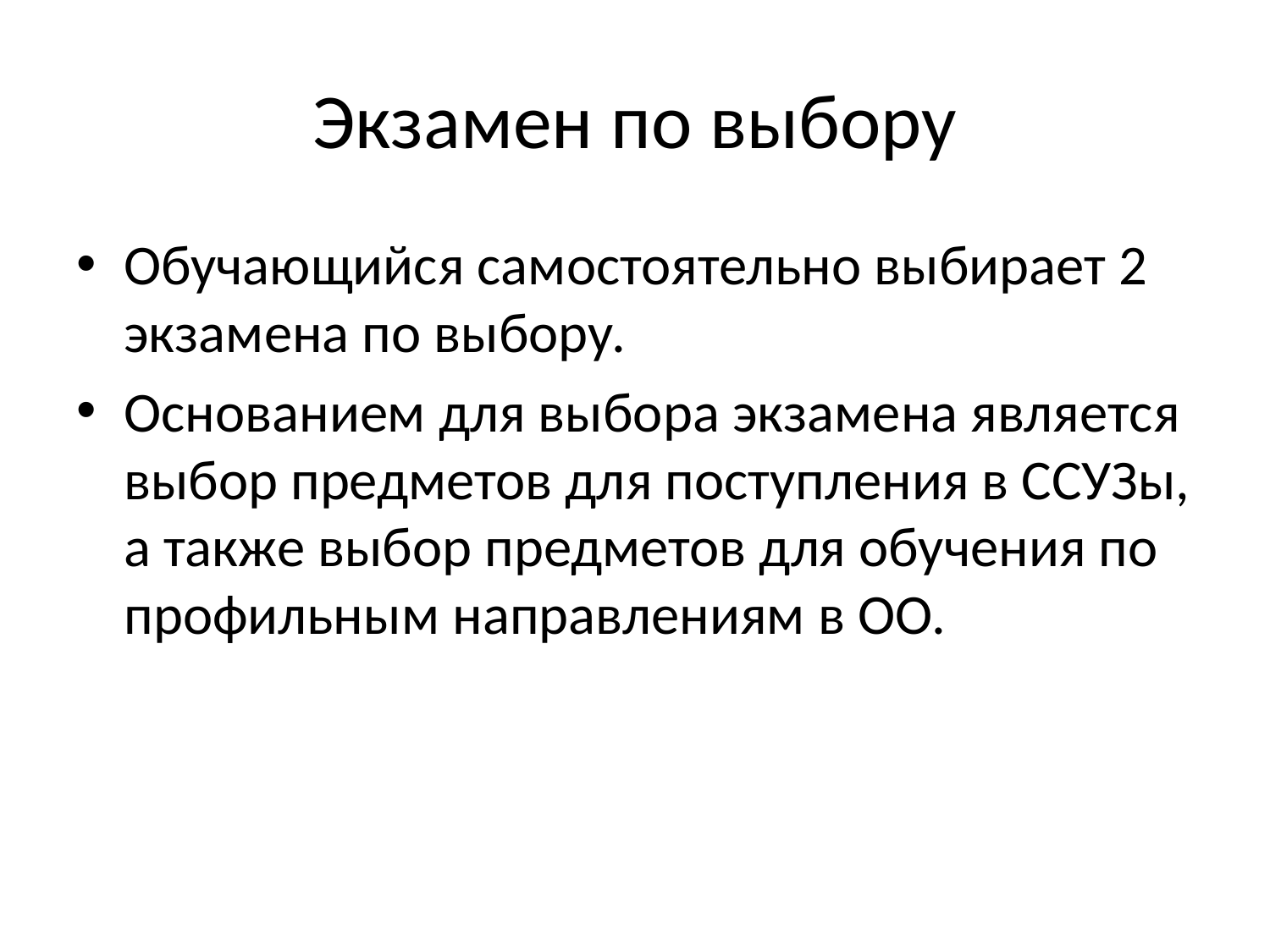

# Экзамен по выбору
Обучающийся самостоятельно выбирает 2 экзамена по выбору.
Основанием для выбора экзамена является выбор предметов для поступления в ССУЗы, а также выбор предметов для обучения по профильным направлениям в ОО.